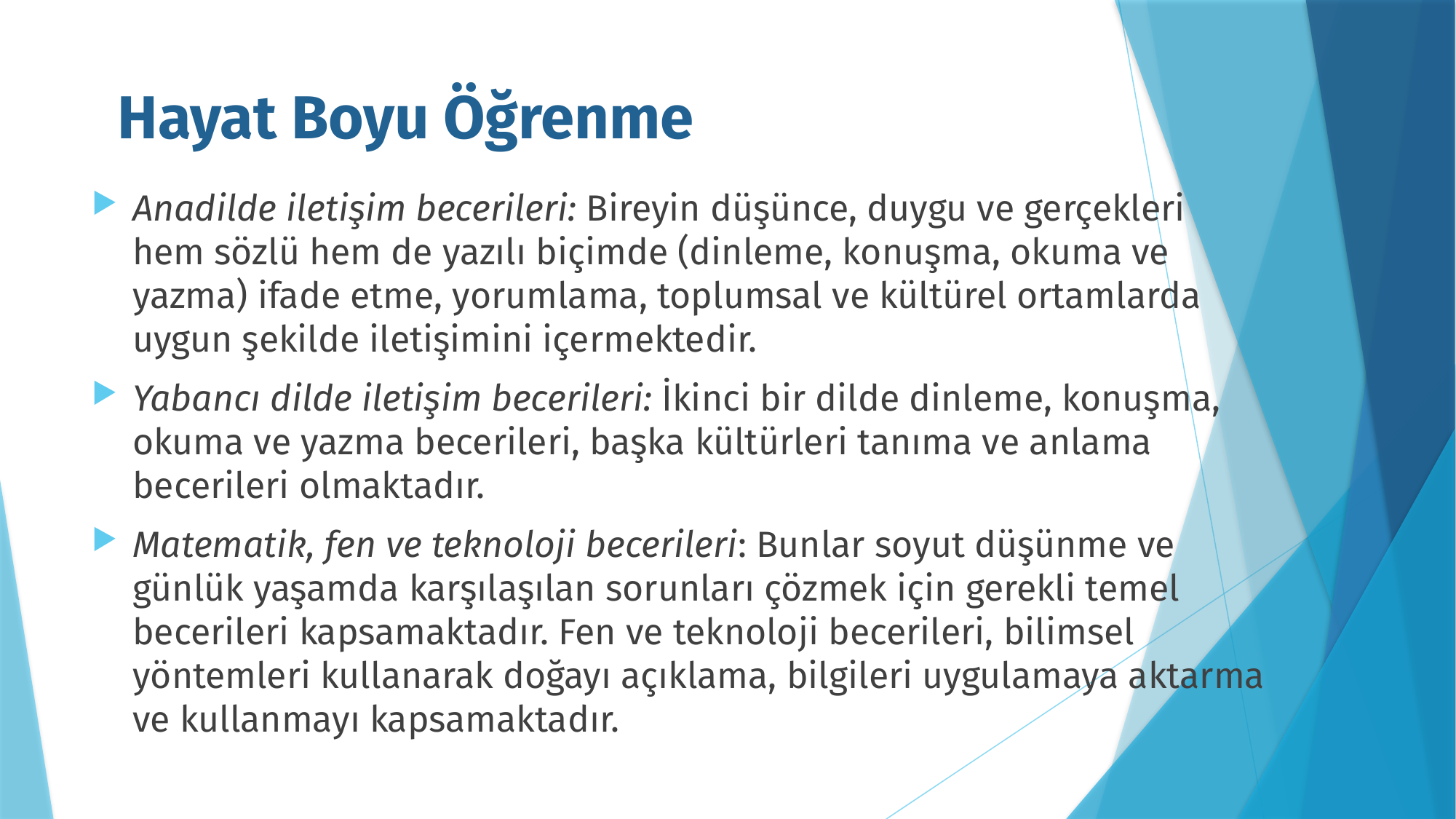

# Hayat Boyu Öğrenme
Anadilde iletişim becerileri: Bireyin düşünce, duygu ve gerçekleri hem sözlü hem de yazılı biçimde (dinleme, konuşma, okuma ve yazma) ifade etme, yorumlama, toplumsal ve kültürel ortamlarda uygun şekilde iletişimini içermektedir.
Yabancı dilde iletişim becerileri: İkinci bir dilde dinleme, konuşma, okuma ve yazma becerileri, başka kültürleri tanıma ve anlama becerileri olmaktadır.
Matematik, fen ve teknoloji becerileri: Bunlar soyut düşünme ve günlük yaşamda karşılaşılan sorunları çözmek için gerekli temel becerileri kapsamaktadır. Fen ve teknoloji becerileri, bilimsel yöntemleri kullanarak doğayı açıklama, bilgileri uygulamaya aktarma ve kullanmayı kapsamaktadır.